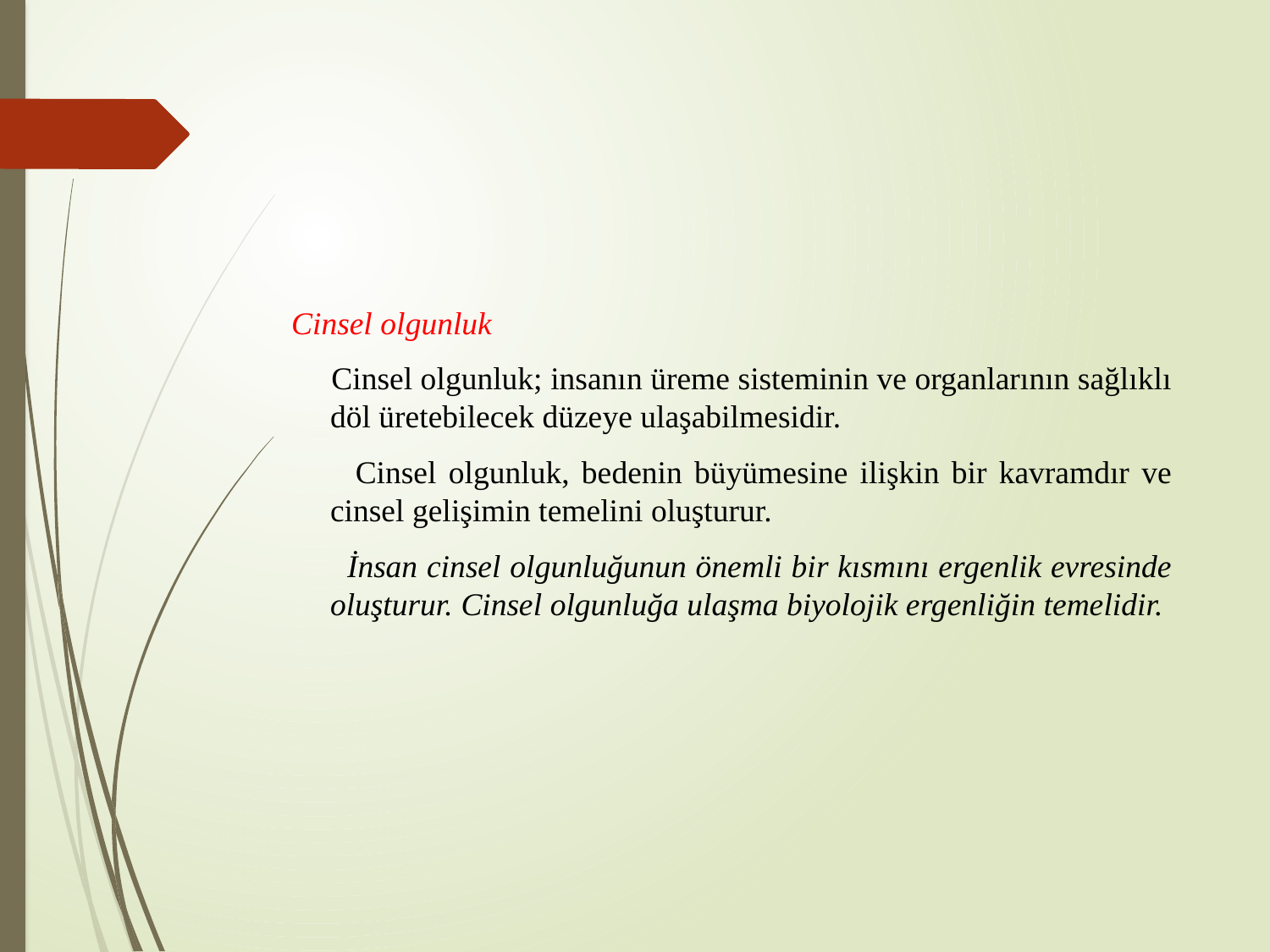

#
 Cinsel olgunluk
      Cinsel olgunluk; insanın üreme sisteminin ve organlarının sağlıklı döl üretebilecek düzeye ulaşabilmesidir.
      Cinsel olgunluk, bedenin büyümesine ilişkin bir kavramdır ve cinsel gelişimin temelini oluşturur.
       İnsan cinsel olgunluğunun önemli bir kısmını ergenlik evresinde oluşturur. Cinsel olgunluğa ulaşma biyolojik ergenliğin temelidir.